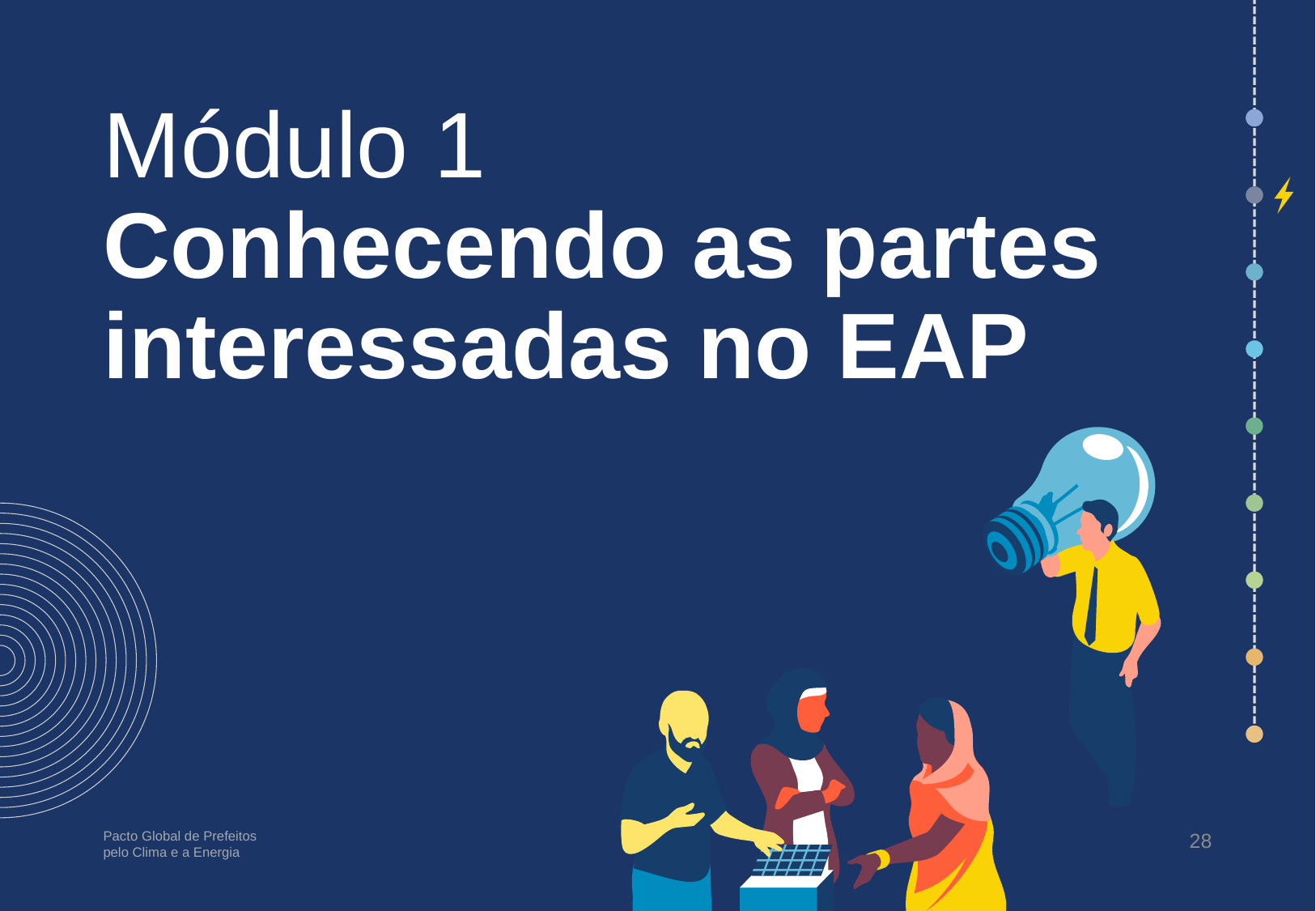

# Módulo 1 Conhecendo as partes interessadas no EAP

28